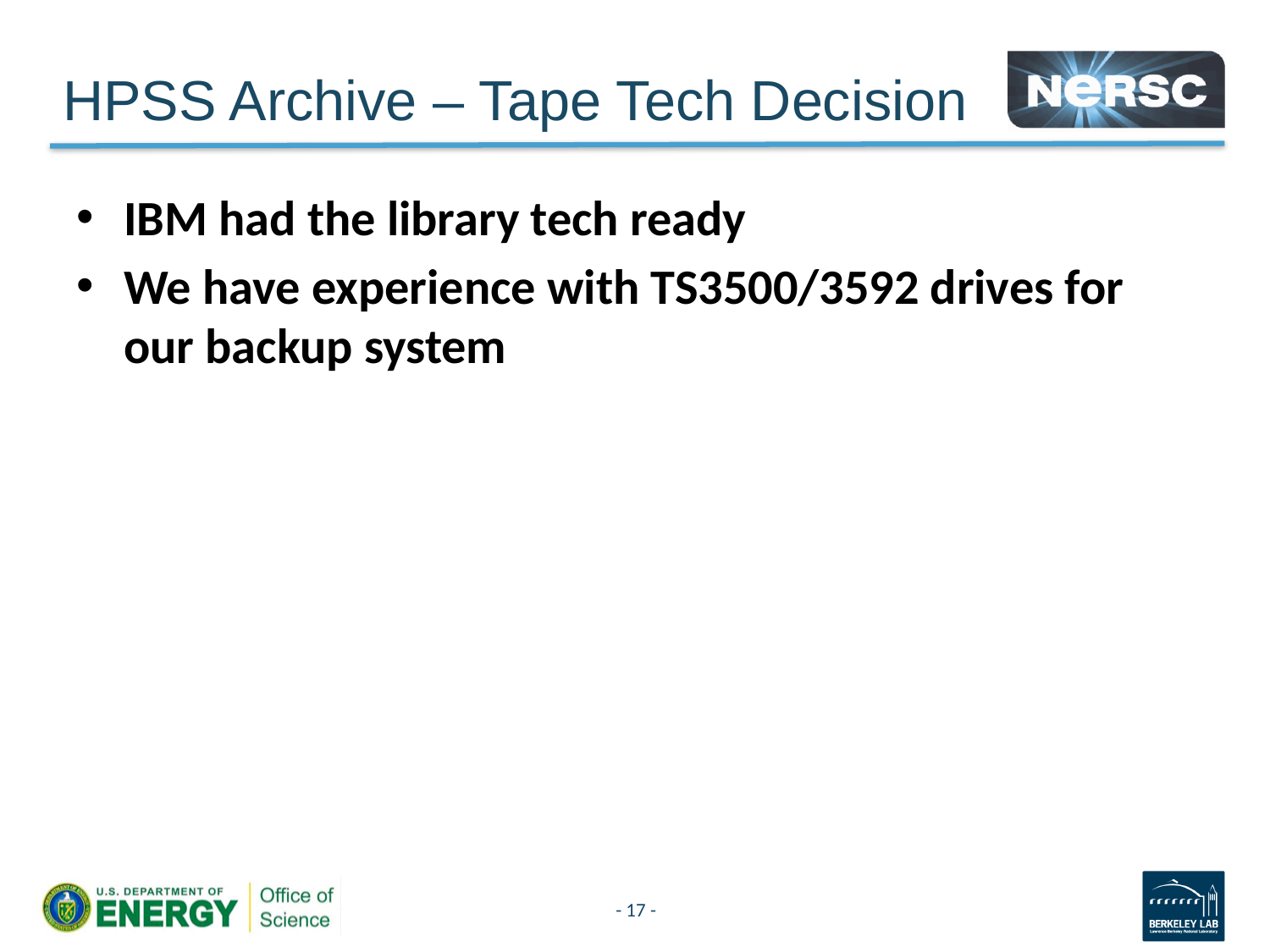

# HPSS Archive – Tape Tech Decision
IBM had the library tech ready
We have experience with TS3500/3592 drives for our backup system
- 17 -